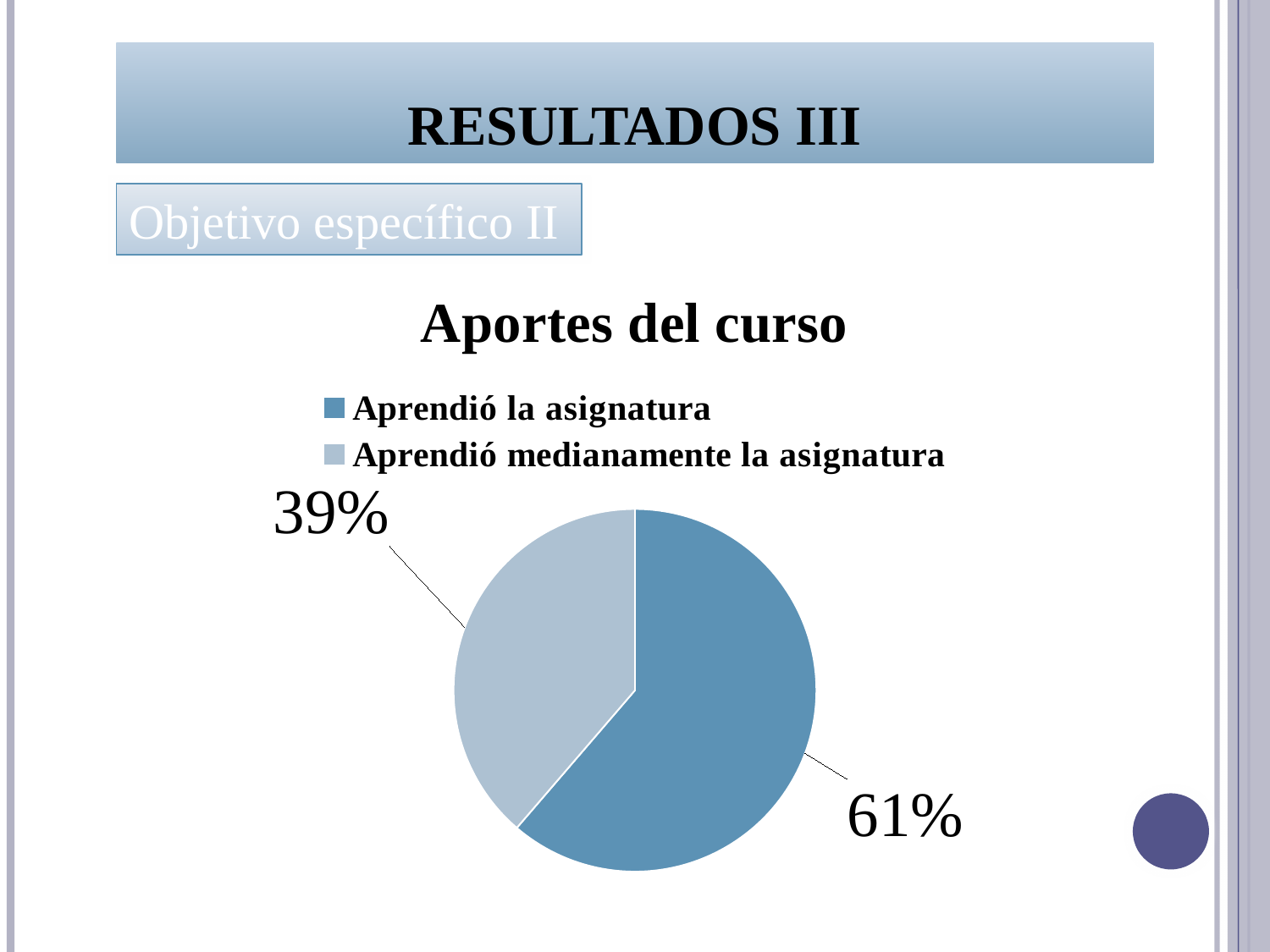

# Resultados III
Objetivo específico II

### Chart: Aportes del curso

| Category |  |  |
|---|---|---|
| Aportes del curso | None | None |
| Aprendió la asignatura  | 19.0 | 0.6200000000000002 |
| Aprendió medianamente la asignatura | 12.0 | 0.3870000000000001 |